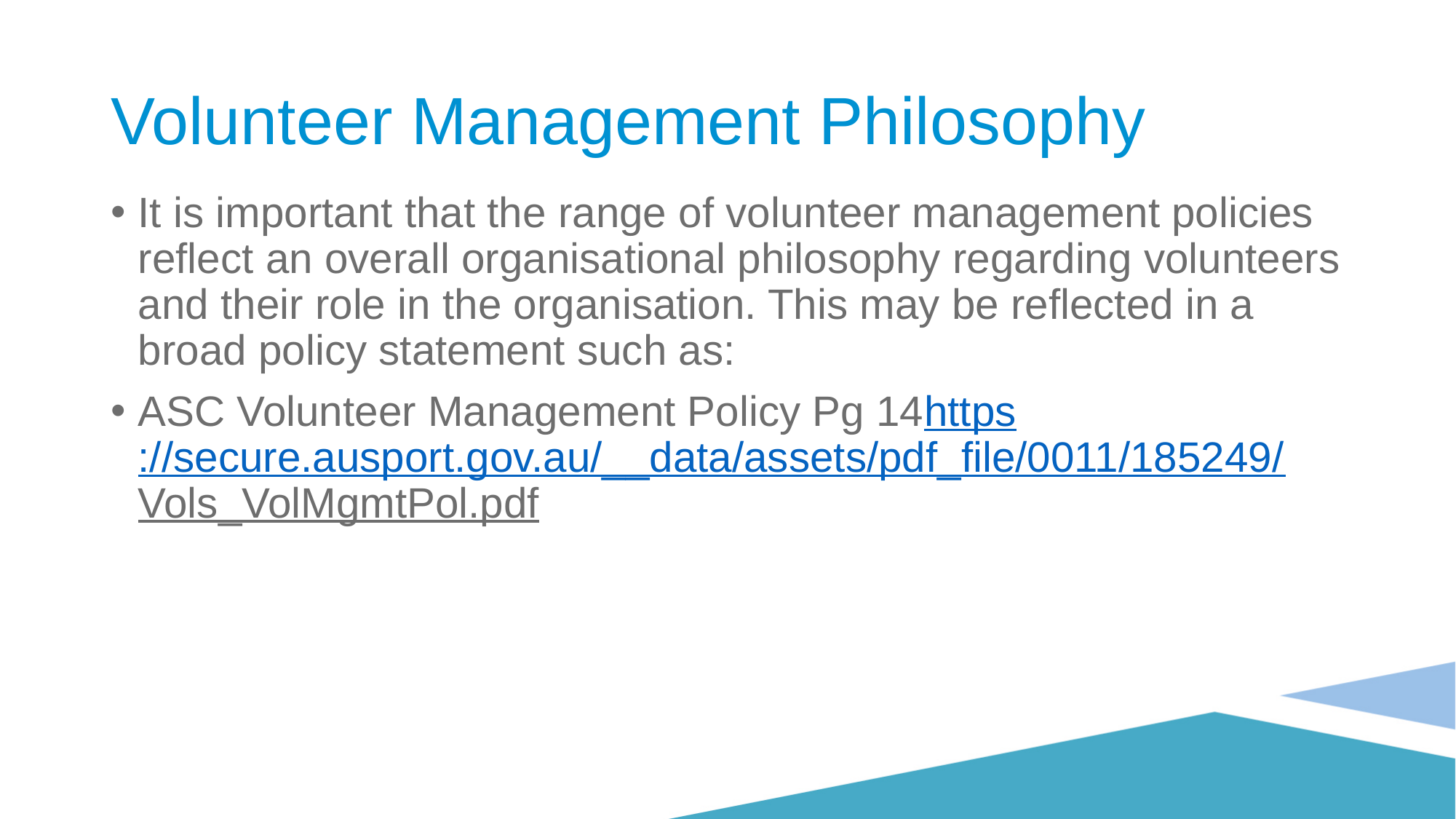

# Volunteer Management Philosophy
It is important that the range of volunteer management policies reflect an overall organisational philosophy regarding volunteers and their role in the organisation. This may be reflected in a broad policy statement such as:
ASC Volunteer Management Policy Pg 14https://secure.ausport.gov.au/__data/assets/pdf_file/0011/185249/Vols_VolMgmtPol.pdf